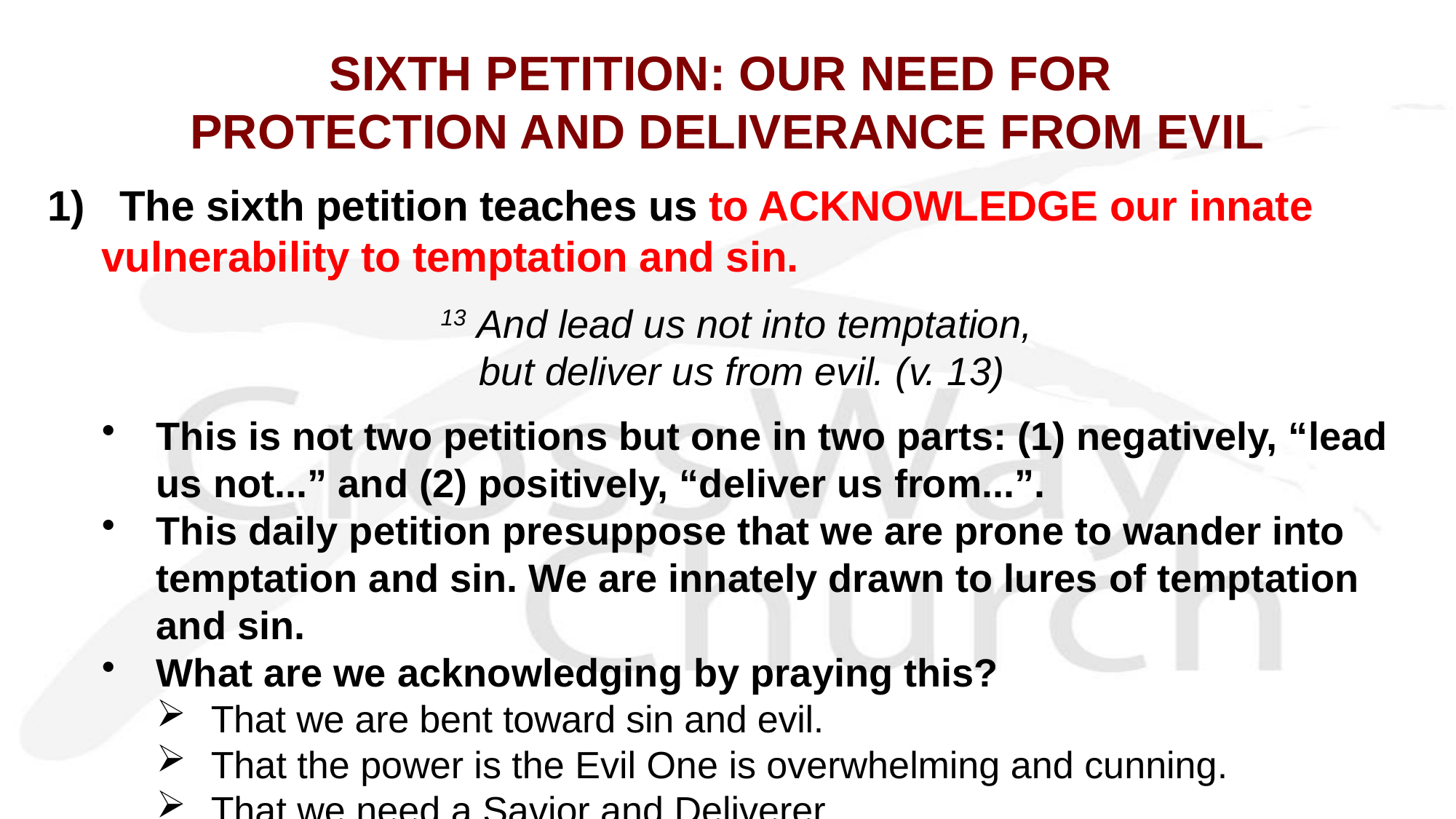

# SIXTH PETITION: OUR NEED FOR PROTECTION AND DELIVERANCE FROM EVIL
1)   The sixth petition teaches us to ACKNOWLEDGE our innate vulnerability to temptation and sin.

13 And lead us not into temptation,
 but deliver us from evil. (v. 13)

This is not two petitions but one in two parts: (1) negatively, “lead us not...” and (2) positively, “deliver us from...”.
This daily petition presuppose that we are prone to wander into temptation and sin. We are innately drawn to lures of temptation and sin.
What are we acknowledging by praying this?
That we are bent toward sin and evil.
That the power is the Evil One is overwhelming and cunning.
That we need a Savior and Deliverer.